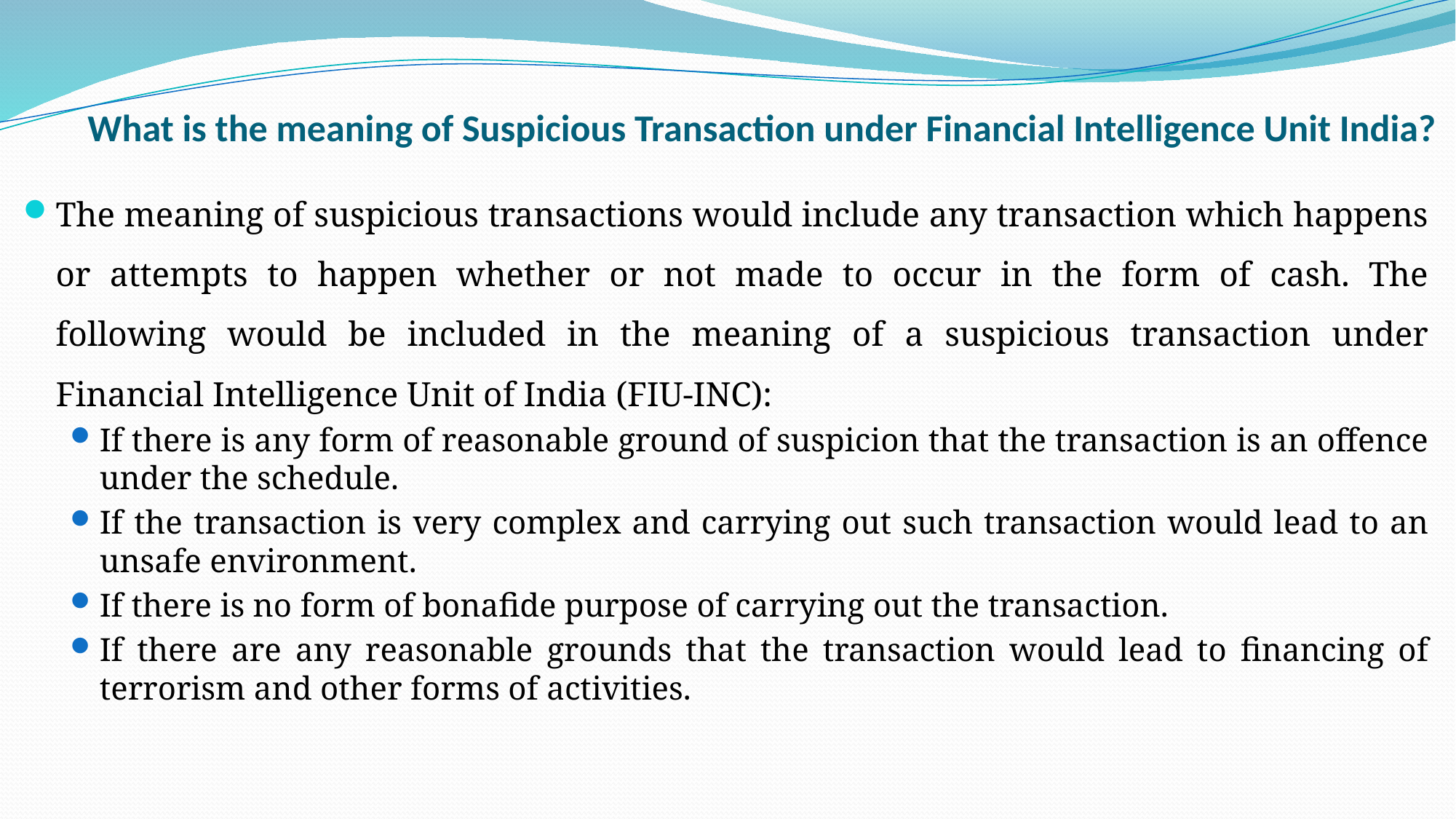

# What is the meaning of Suspicious Transaction under Financial Intelligence Unit India?
The meaning of suspicious transactions would include any transaction which happens or attempts to happen whether or not made to occur in the form of cash. The following would be included in the meaning of a suspicious transaction under Financial Intelligence Unit of India (FIU-INC):
If there is any form of reasonable ground of suspicion that the transaction is an offence under the schedule.
If the transaction is very complex and carrying out such transaction would lead to an unsafe environment.
If there is no form of bonafide purpose of carrying out the transaction.
If there are any reasonable grounds that the transaction would lead to financing of terrorism and other forms of activities.